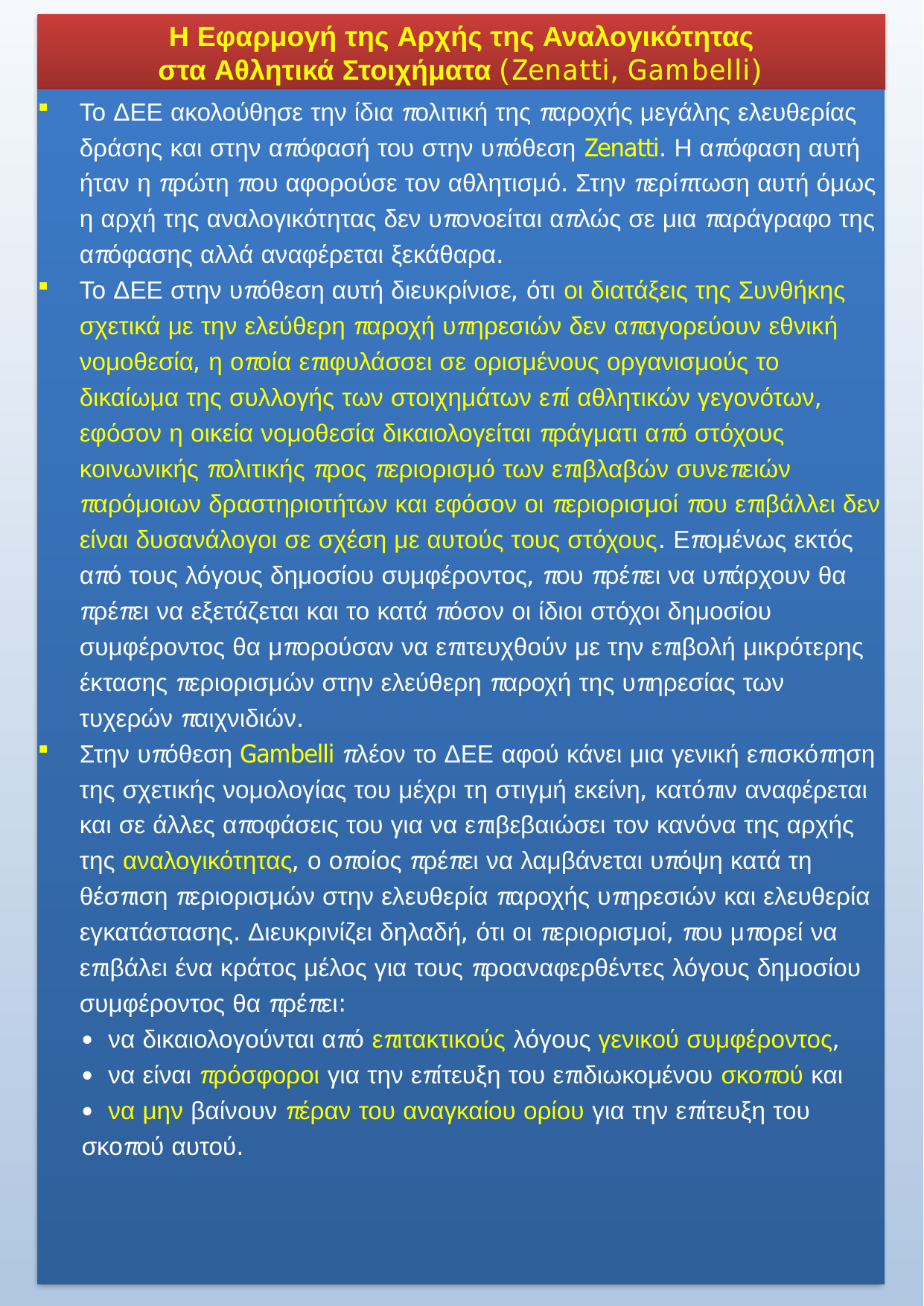

Η Εφαρμογή της Αρχής της Αναλογικότητας
στα Αθλητικά Στοιχήματα (Zenatti, Gambelli)
Το ΔΕΕ ακολούθησε την ίδια πολιτική της παροχής μεγάλης ελευθερίας δράσης και στην απόφασή του στην υπόθεση Zenatti. Η απόφαση αυτή ήταν η πρώτη που αφορούσε τον αθλητισμό. Στην περίπτωση αυτή όμως η αρχή της αναλογικότητας δεν υπονοείται απλώς σε μια παράγραφο της απόφασης αλλά αναφέρεται ξεκάθαρα.
Το ΔΕΕ στην υπόθεση αυτή διευκρίνισε, ότι οι διατάξεις της Συνθήκης σχετικά με την ελεύθερη παροχή υπηρεσιών δεν απαγορεύουν εθνική νομοθεσία, η οποία επιφυλάσσει σε ορισμένους οργανισμούς το δικαίωμα της συλλογής των στοιχημάτων επί αθλητικών γεγονότων, εφόσον η οικεία νομοθεσία δικαιολογείται πράγματι από στόχους κοινωνικής πολιτικής προς περιορισμό των επιβλαβών συνεπειών παρόμοιων δραστηριοτήτων και εφόσον οι περιορισμοί που επιβάλλει δεν είναι δυσανάλογοι σε σχέση με αυτούς τους στόχους. Επομένως εκτός από τους λόγους δημοσίου συμφέροντος, που πρέπει να υπάρχουν θα πρέπει να εξετάζεται και το κατά πόσον οι ίδιοι στόχοι δημοσίου συμφέροντος θα μπορούσαν να επιτευχθούν με την επιβολή μικρότερης έκτασης περιορισμών στην ελεύθερη παροχή της υπηρεσίας των τυχερών παιχνιδιών.
Στην υπόθεση Gambelli πλέον το ΔΕΕ αφού κάνει μια γενική επισκόπηση της σχετικής νομολογίας του μέχρι τη στιγμή εκείνη, κατόπιν αναφέρεται και σε άλλες αποφάσεις του για να επιβεβαιώσει τον κανόνα της αρχής της αναλογικότητας, ο οποίος πρέπει να λαμβάνεται υπόψη κατά τη θέσπιση περιορισμών στην ελευθερία παροχής υπηρεσιών και ελευθερία εγκατάστασης. Διευκρινίζει δηλαδή, ότι οι περιορισμοί, που μπορεί να επιβάλει ένα κράτος μέλος για τους προαναφερθέντες λόγους δημοσίου συμφέροντος θα πρέπει:
•  να δικαιολογούνται από επιτακτικούς λόγους γενικού συμφέροντος,
•  να είναι πρόσφοροι για την επίτευξη του επιδιωκομένου σκοπού και
•  να μην βαίνουν πέραν του αναγκαίου ορίου για την επίτευξη του σκοπού αυτού.